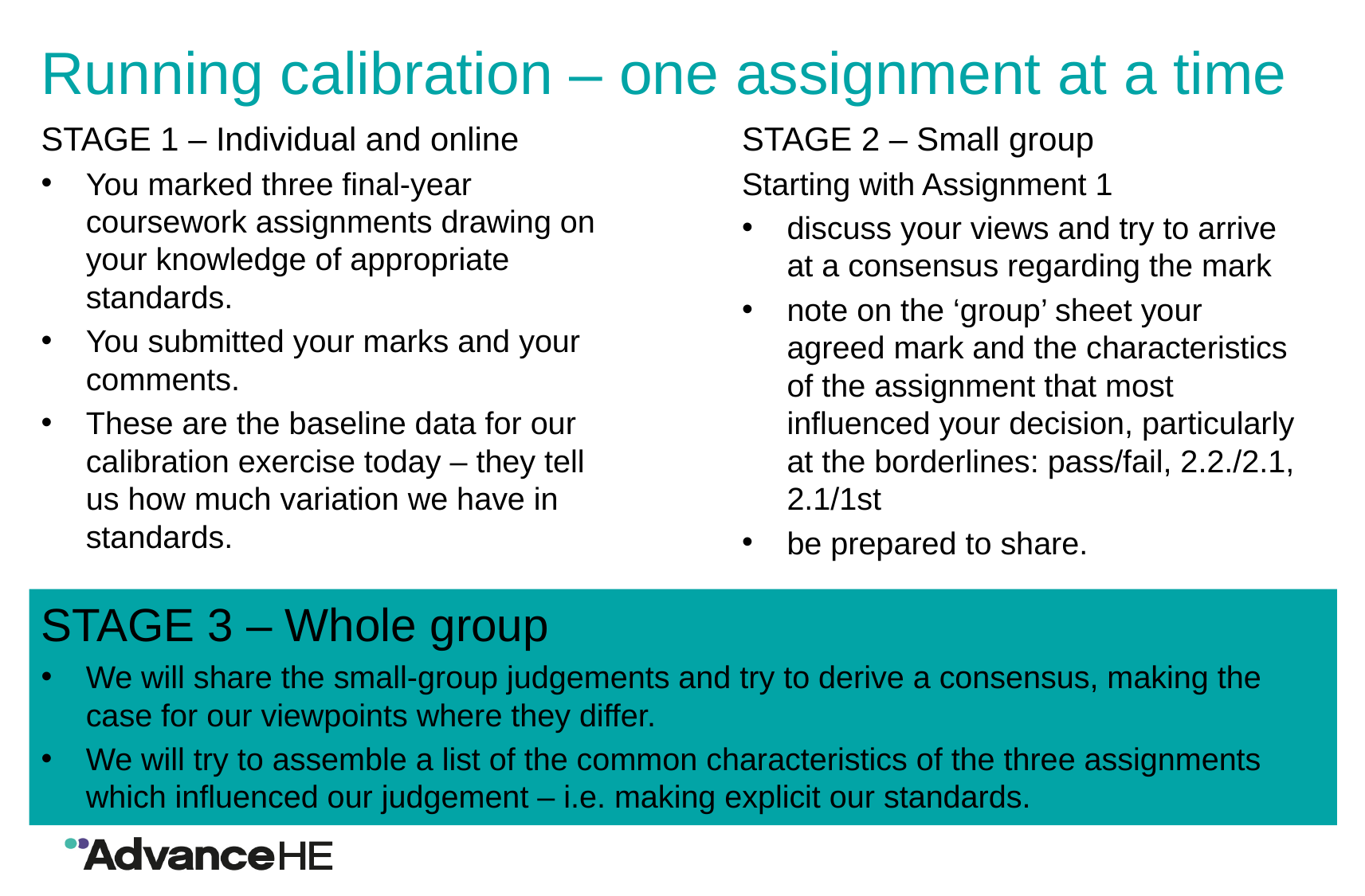

# Running calibration – one assignment at a time
STAGE 1 – Individual and online
You marked three final-year coursework assignments drawing on your knowledge of appropriate standards.
You submitted your marks and your comments.
These are the baseline data for our calibration exercise today – they tell us how much variation we have in standards.
STAGE 2 – Small group
Starting with Assignment 1
discuss your views and try to arrive at a consensus regarding the mark
note on the ‘group’ sheet your agreed mark and the characteristics of the assignment that most influenced your decision, particularly at the borderlines: pass/fail, 2.2./2.1, 2.1/1st
be prepared to share.
STAGE 3 – Whole group
We will share the small-group judgements and try to derive a consensus, making the case for our viewpoints where they differ.
We will try to assemble a list of the common characteristics of the three assignments which influenced our judgement – i.e. making explicit our standards.